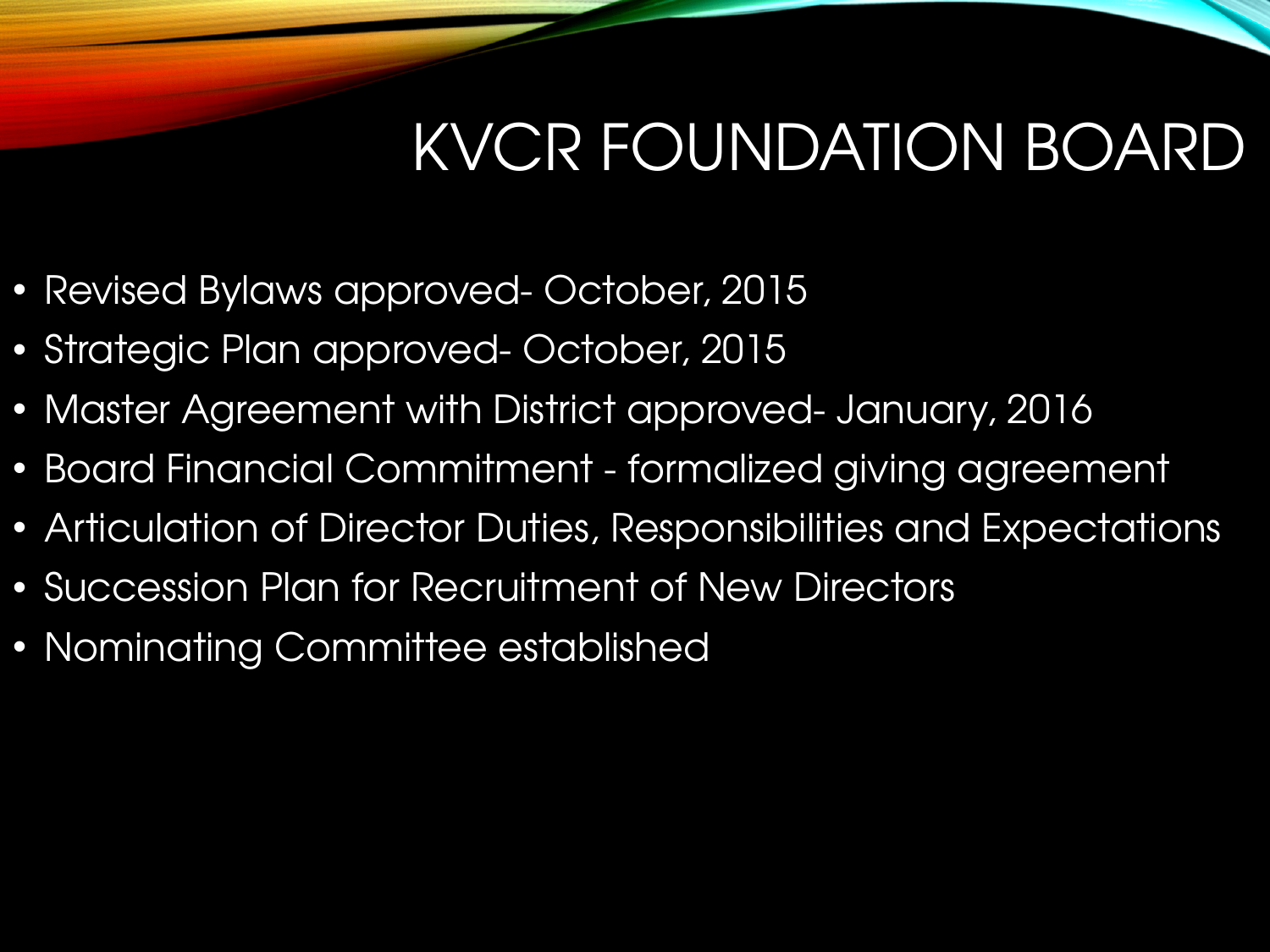

# KVCR Foundation Board
Revised Bylaws approved- October, 2015
Strategic Plan approved- October, 2015
Master Agreement with District approved- January, 2016
Board Financial Commitment - formalized giving agreement
Articulation of Director Duties, Responsibilities and Expectations
Succession Plan for Recruitment of New Directors
Nominating Committee established